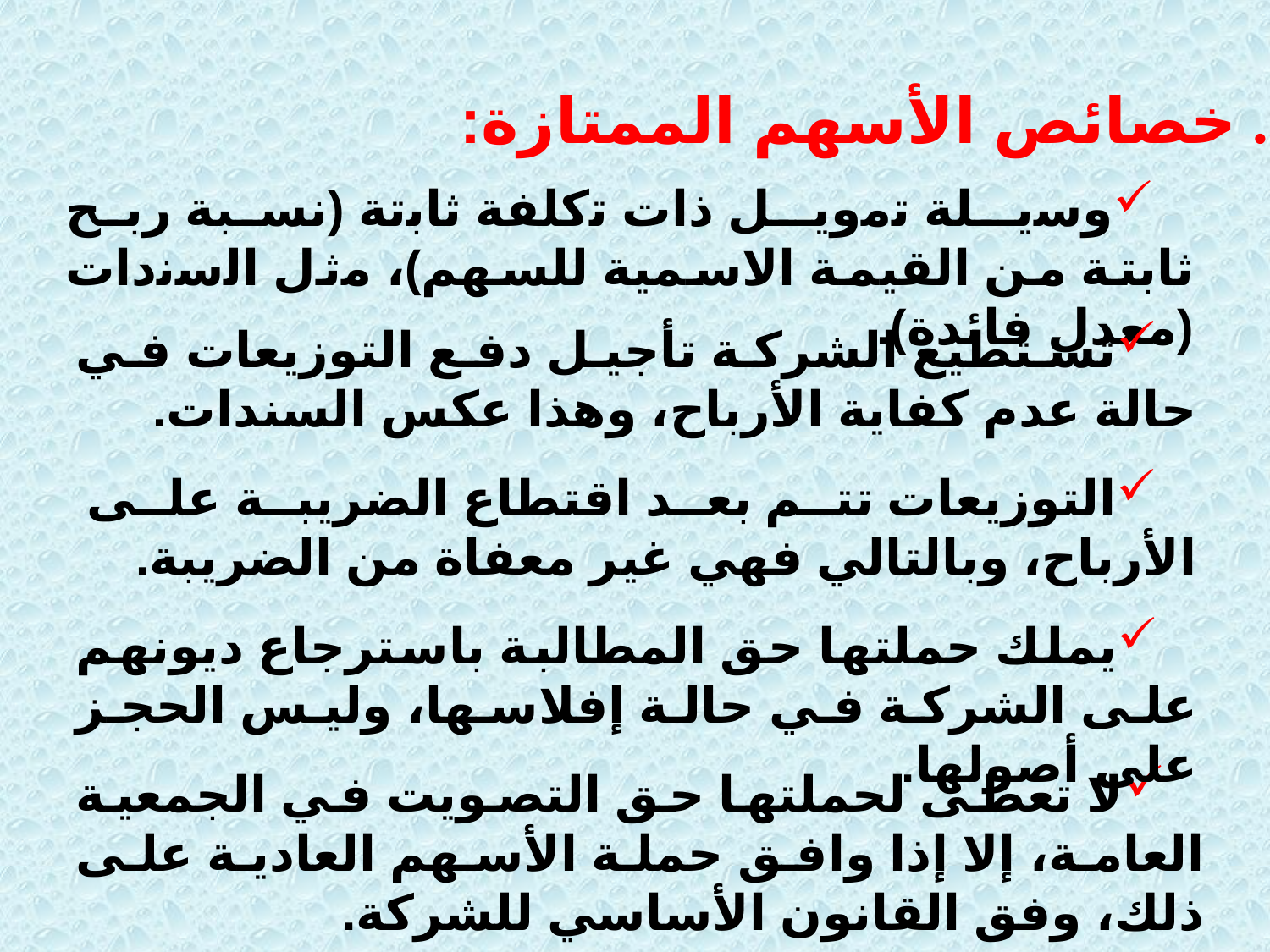

2. خصائص الأسهم الممتازة:
وﺳيـﻠﺔ ﺗﻣويـل ذات ﺗﻛﻠﻔﺔ ﺛﺎﺑﺗﺔ (نسبة ربح ثابتة من القيمة الاسمية للسهم)، ﻣﺛل اﻟﺳﻧدات (معدل فائدة).
تستطيع الشركة تأجيل دفع التوزيعات في حالة عدم كفاية الأرباح، وهذا عكس السندات.
التوزيعات تتم بعد اقتطاع الضريبة على الأرباح، وبالتالي فهي غير معفاة من الضريبة.
يملك حملتها حق المطالبة باسترجاع ديونهم على الشركة في حالة إفلاسها، وليس الحجز على أصولها.
لا تعطى لحملتها حق التصويت في الجمعية العامة، إلا إذا وافق حملة الأسهم العادية على ذلك، وفق القانون الأساسي للشركة.